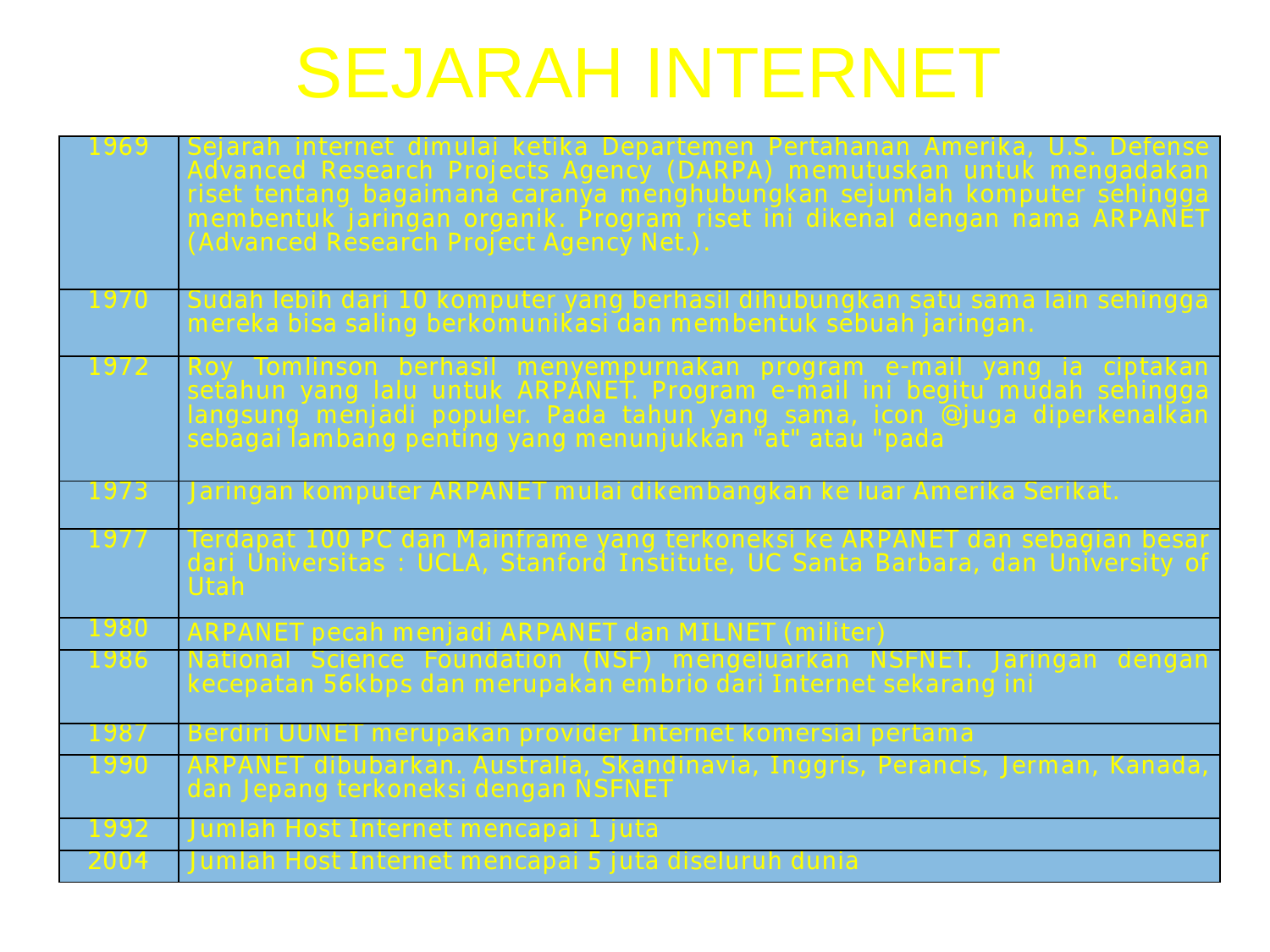

# SEJARAH INTERNET
| 1969 | Sejarah internet dimulai ketika Departemen Pertahanan Amerika, U.S. Defense Advanced Research Projects Agency (DARPA) memutuskan untuk mengadakan riset tentang bagaimana caranya menghubungkan sejumlah komputer sehingga membentuk jaringan organik. Program riset ini dikenal dengan nama ARPANET (Advanced Research Project Agency Net.). |
| --- | --- |
| 1970 | Sudah lebih dari 10 komputer yang berhasil dihubungkan satu sama lain sehingga mereka bisa saling berkomunikasi dan membentuk sebuah jaringan. |
| 1972 | Roy Tomlinson berhasil menyempurnakan program e-mail yang ia ciptakan setahun yang lalu untuk ARPANET. Program e-mail ini begitu mudah sehingga langsung menjadi populer. Pada tahun yang sama, icon @juga diperkenalkan sebagai lambang penting yang menunjukkan "at" atau "pada |
| 1973 | Jaringan komputer ARPANET mulai dikembangkan ke luar Amerika Serikat. |
| 1977 | Terdapat 100 PC dan Mainframe yang terkoneksi ke ARPANET dan sebagian besar dari Universitas : UCLA, Stanford Institute, UC Santa Barbara, dan University of Utah |
| 1980 | ARPANET pecah menjadi ARPANET dan MILNET (militer)‏ |
| 1986 | National Science Foundation (NSF) mengeluarkan NSFNET. Jaringan dengan kecepatan 56kbps dan merupakan embrio dari Internet sekarang ini |
| 1987 | Berdiri UUNET merupakan provider Internet komersial pertama |
| 1990 | ARPANET dibubarkan. Australia, Skandinavia, Inggris, Perancis, Jerman, Kanada, dan Jepang terkoneksi dengan NSFNET |
| 1992 | Jumlah Host Internet mencapai 1 juta |
| 2004 | Jumlah Host Internet mencapai 5 juta diseluruh dunia |